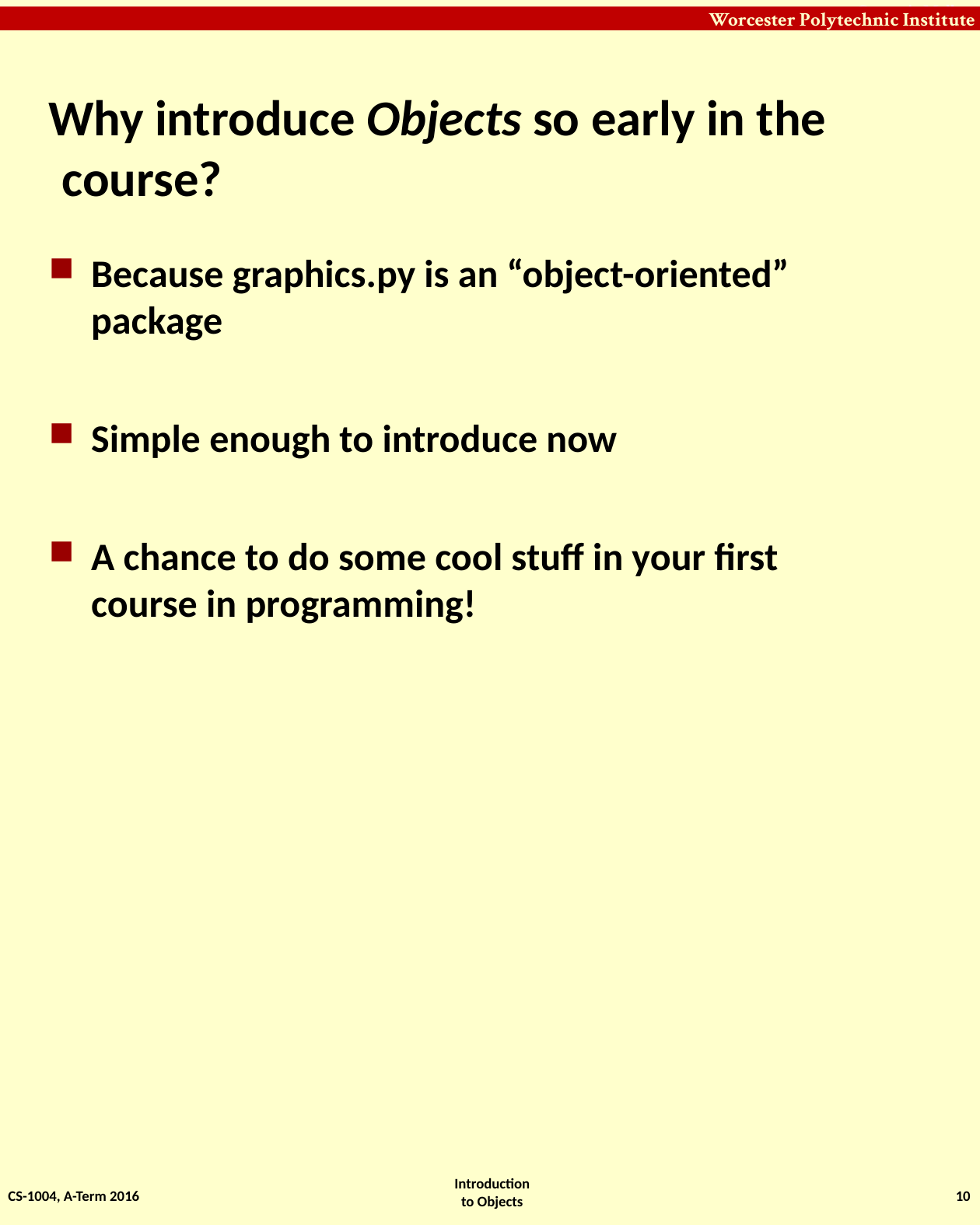

# Why introduce Objects so early in the course?
Because graphics.py is an “object-oriented” package

Simple enough to introduce now

A chance to do some cool stuff in your first course in programming!
CS-1004, A-Term 2016
10
Introduction to Objects